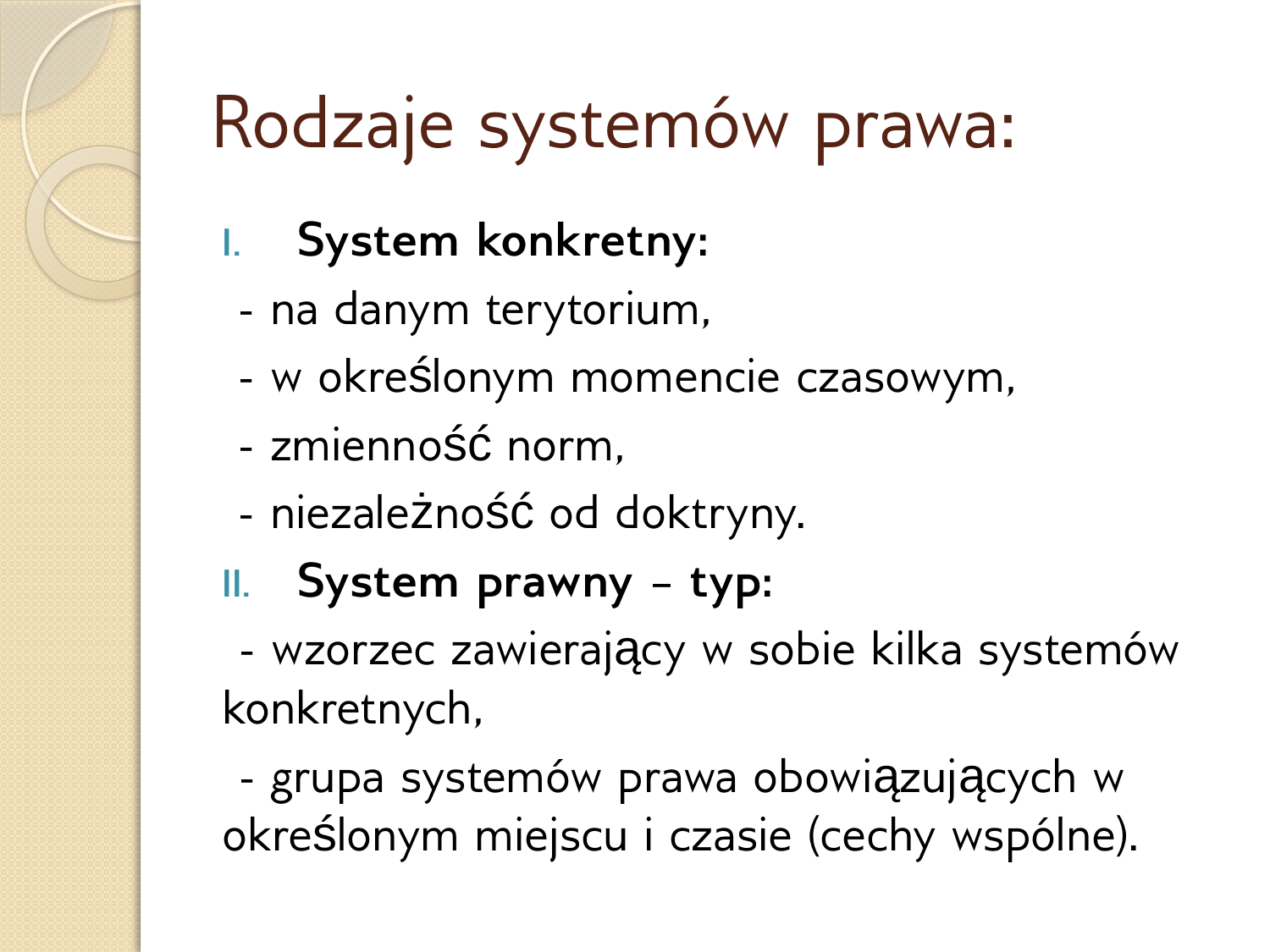

# Rodzaje systemów prawa:
System konkretny:
 - na danym terytorium,
 - w określonym momencie czasowym,
 - zmienność norm,
 - niezależność od doktryny.
System prawny – typ:
 - wzorzec zawierający w sobie kilka systemów konkretnych,
 - grupa systemów prawa obowiązujących w określonym miejscu i czasie (cechy wspólne).